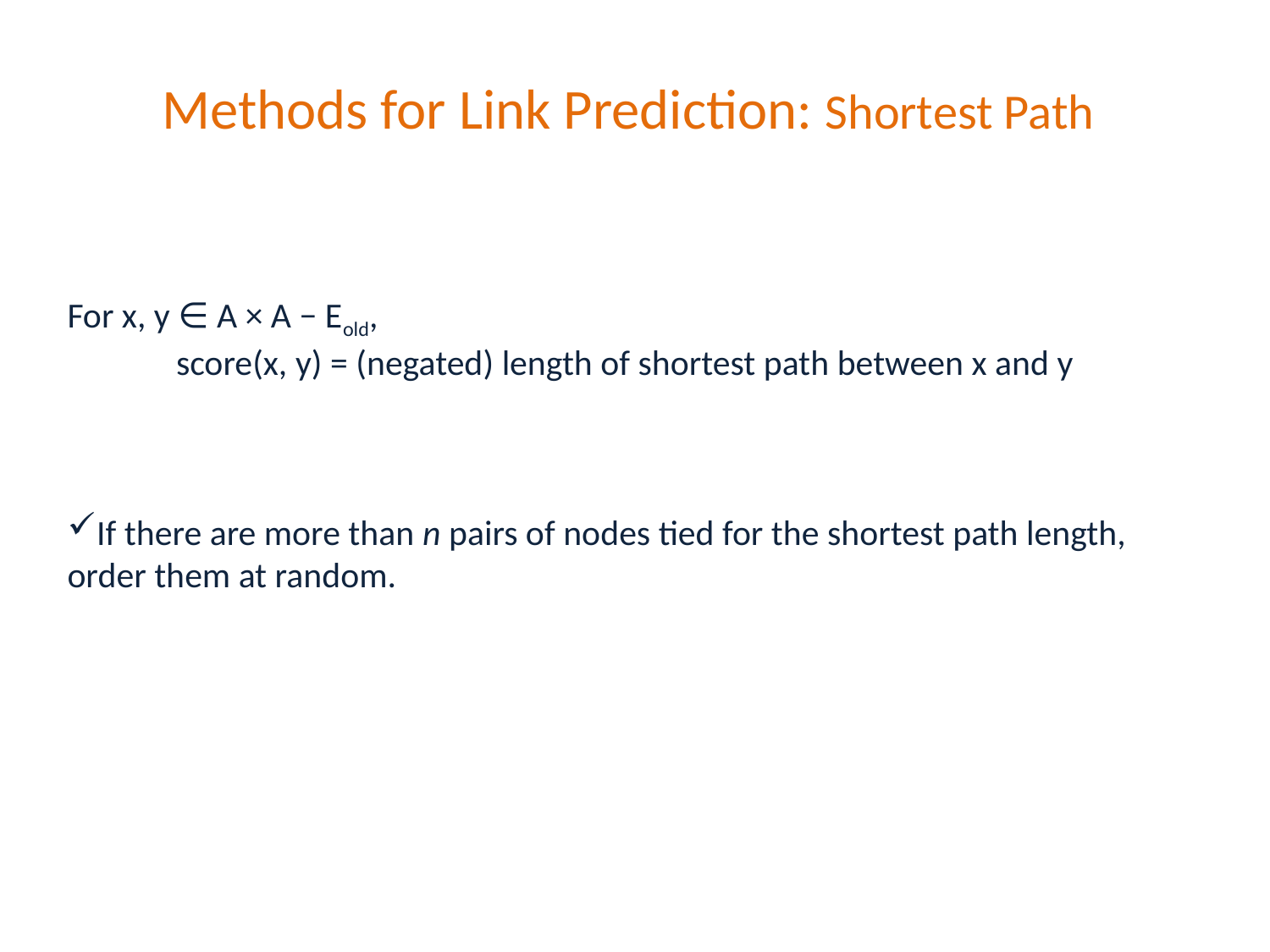

Methods for Link Prediction: Shortest Path
For x, y ∈ A × A − Eold,
score(x, y) = (negated) length of shortest path between x and y

If there are more than n pairs of nodes tied for the shortest path length, order them at random.